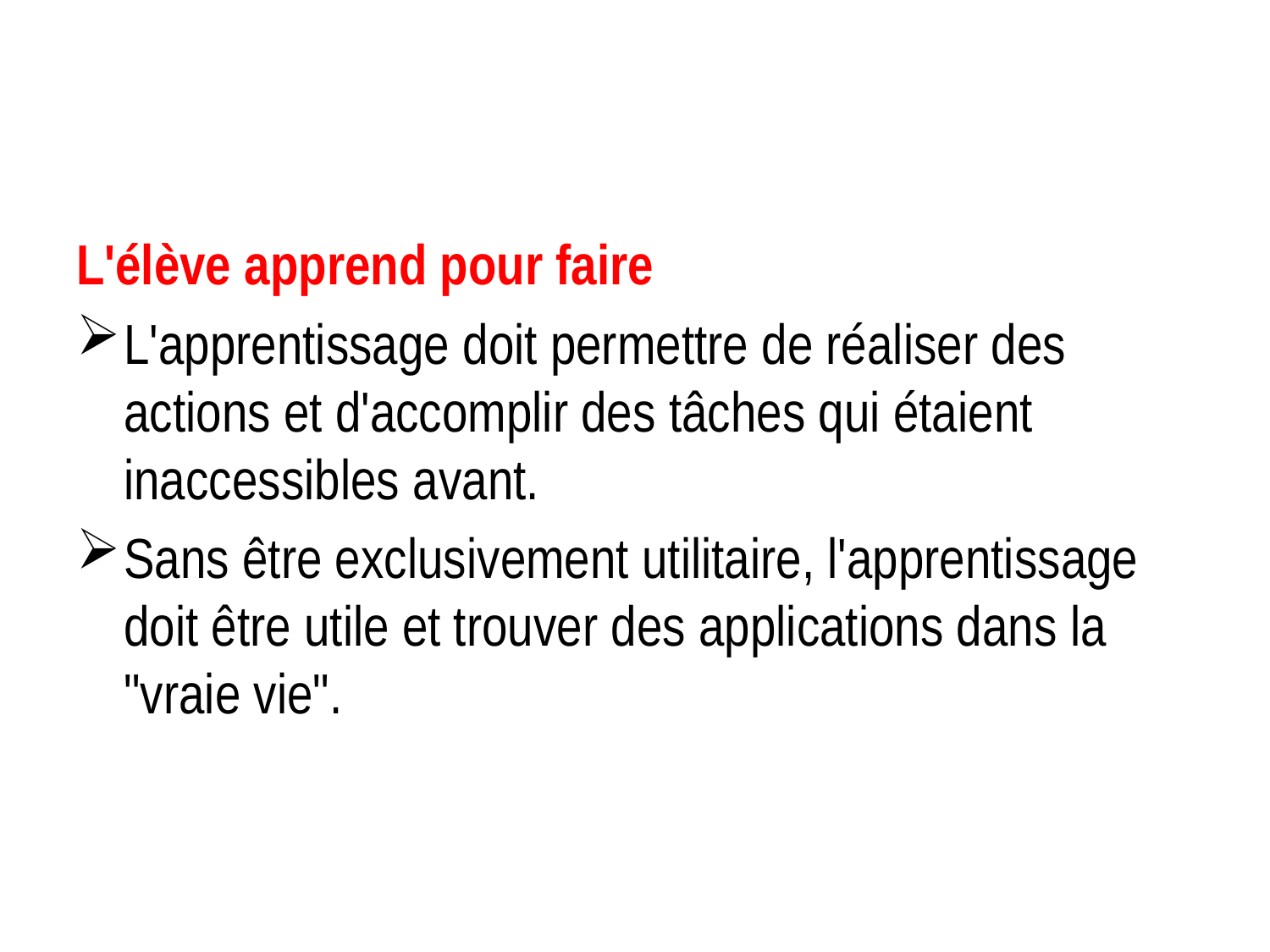

#
L'élève apprend pour faire
L'apprentissage doit permettre de réaliser des actions et d'accomplir des tâches qui étaient inaccessibles avant.
Sans être exclusivement utilitaire, l'apprentissage doit être utile et trouver des applications dans la "vraie vie".